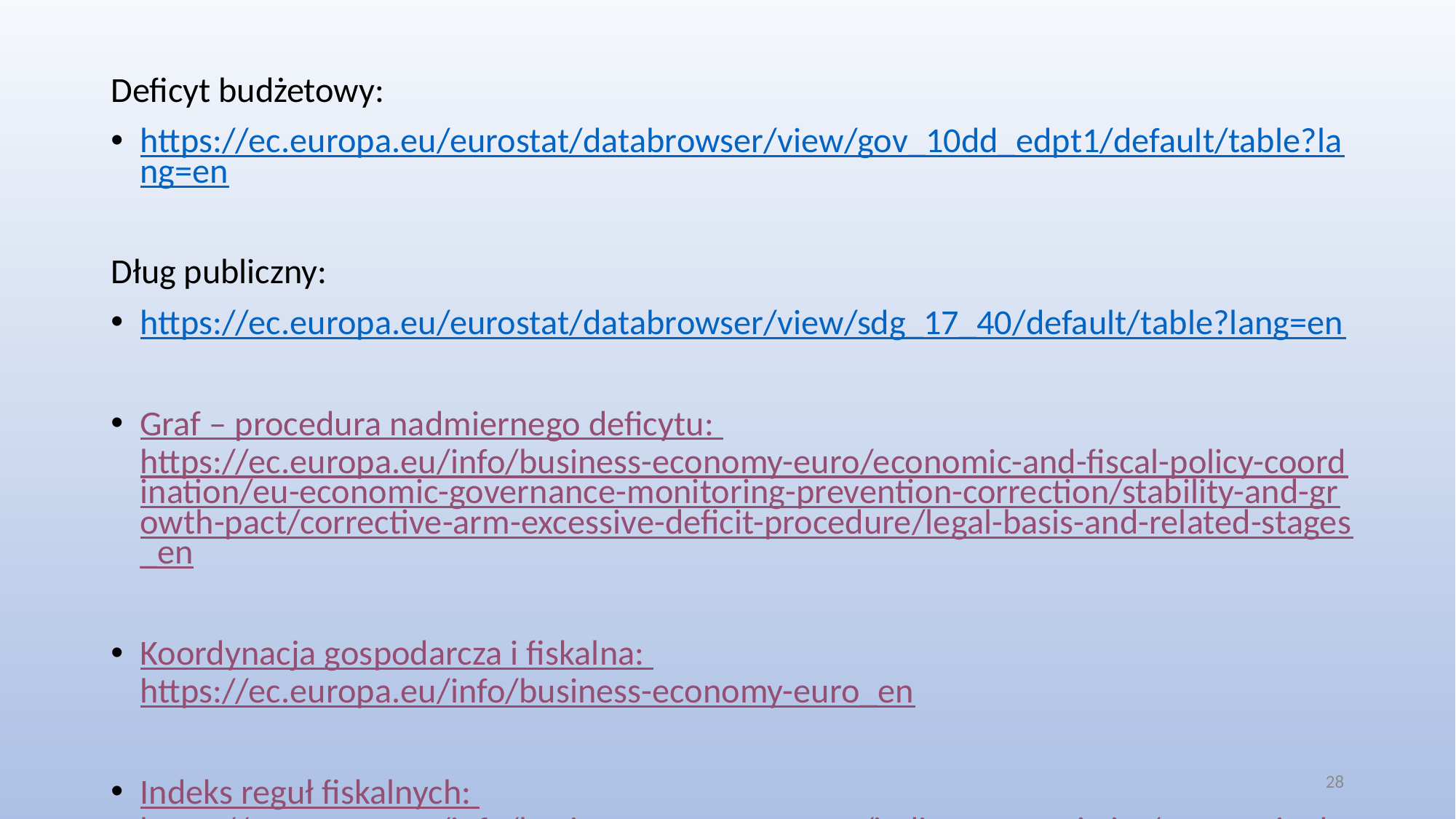

Deficyt budżetowy:
https://ec.europa.eu/eurostat/databrowser/view/gov_10dd_edpt1/default/table?lang=en

Dług publiczny:
https://ec.europa.eu/eurostat/databrowser/view/sdg_17_40/default/table?lang=en

Graf – procedura nadmiernego deficytu: https://ec.europa.eu/info/business-economy-euro/economic-and-fiscal-policy-coordination/eu-economic-governance-monitoring-prevention-correction/stability-and-growth-pact/corrective-arm-excessive-deficit-procedure/legal-basis-and-related-stages_en

Koordynacja gospodarcza i fiskalna: https://ec.europa.eu/info/business-economy-euro_en

Indeks reguł fiskalnych: https://ec.europa.eu/info/business-economy-euro/indicators-statistics/economic-databases/fiscal-governance-eu-member-states/independent-fiscal-institutions_en

28